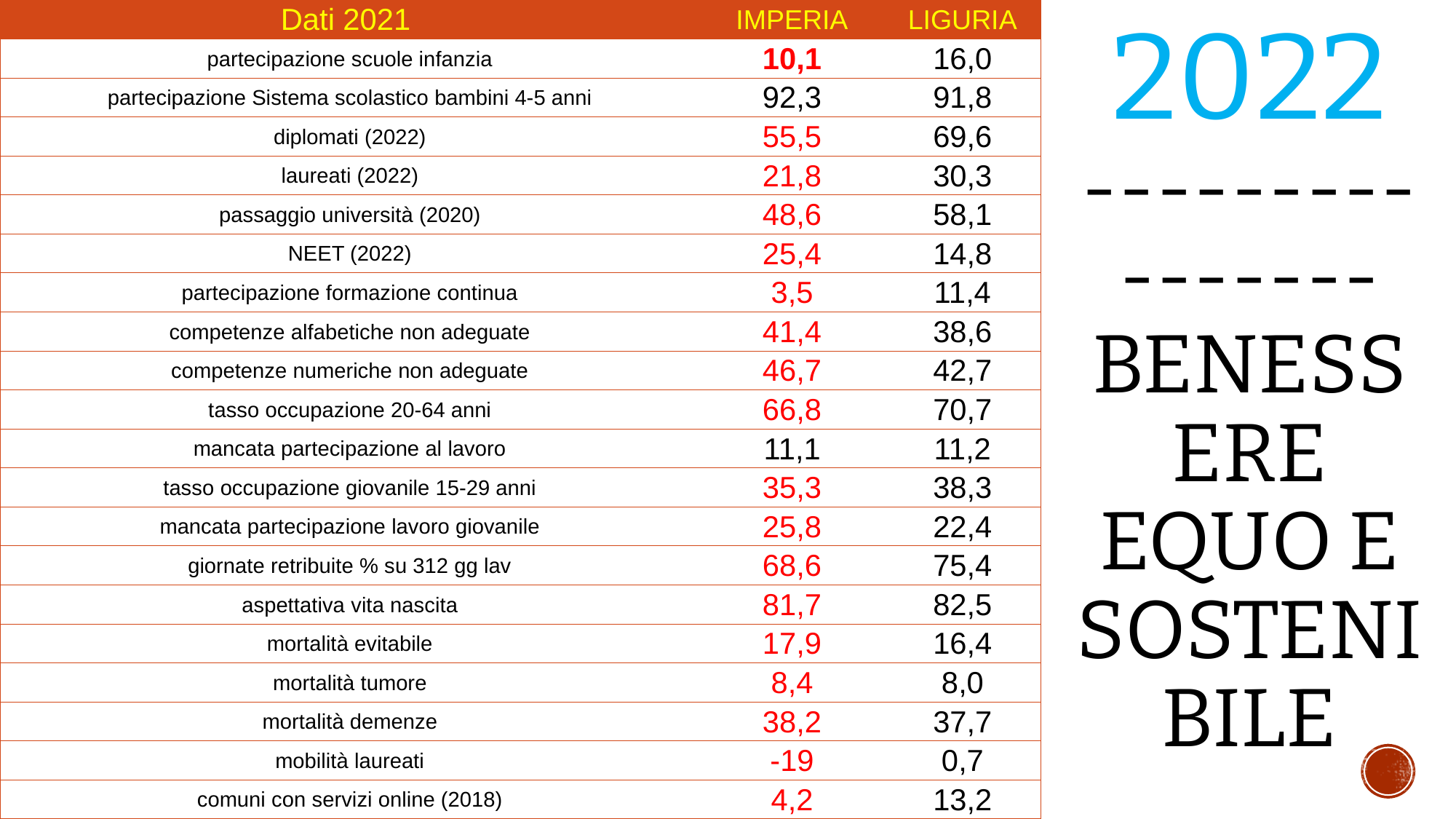

| Dati 2021 | IMPERIA | LIGURIA |
| --- | --- | --- |
| partecipazione scuole infanzia | 10,1 | 16,0 |
| partecipazione Sistema scolastico bambini 4-5 anni | 92,3 | 91,8 |
| diplomati (2022) | 55,5 | 69,6 |
| laureati (2022) | 21,8 | 30,3 |
| passaggio università (2020) | 48,6 | 58,1 |
| NEET (2022) | 25,4 | 14,8 |
| partecipazione formazione continua | 3,5 | 11,4 |
| competenze alfabetiche non adeguate | 41,4 | 38,6 |
| competenze numeriche non adeguate | 46,7 | 42,7 |
| tasso occupazione 20-64 anni | 66,8 | 70,7 |
| mancata partecipazione al lavoro | 11,1 | 11,2 |
| tasso occupazione giovanile 15-29 anni | 35,3 | 38,3 |
| mancata partecipazione lavoro giovanile | 25,8 | 22,4 |
| giornate retribuite % su 312 gg lav | 68,6 | 75,4 |
| aspettativa vita nascita | 81,7 | 82,5 |
| mortalità evitabile | 17,9 | 16,4 |
| mortalità tumore | 8,4 | 8,0 |
| mortalità demenze | 38,2 | 37,7 |
| mobilità laureati | -19 | 0,7 |
| comuni con servizi online (2018) | 4,2 | 13,2 |
# BES 2022 ---------------- benessere equo e sostenibile